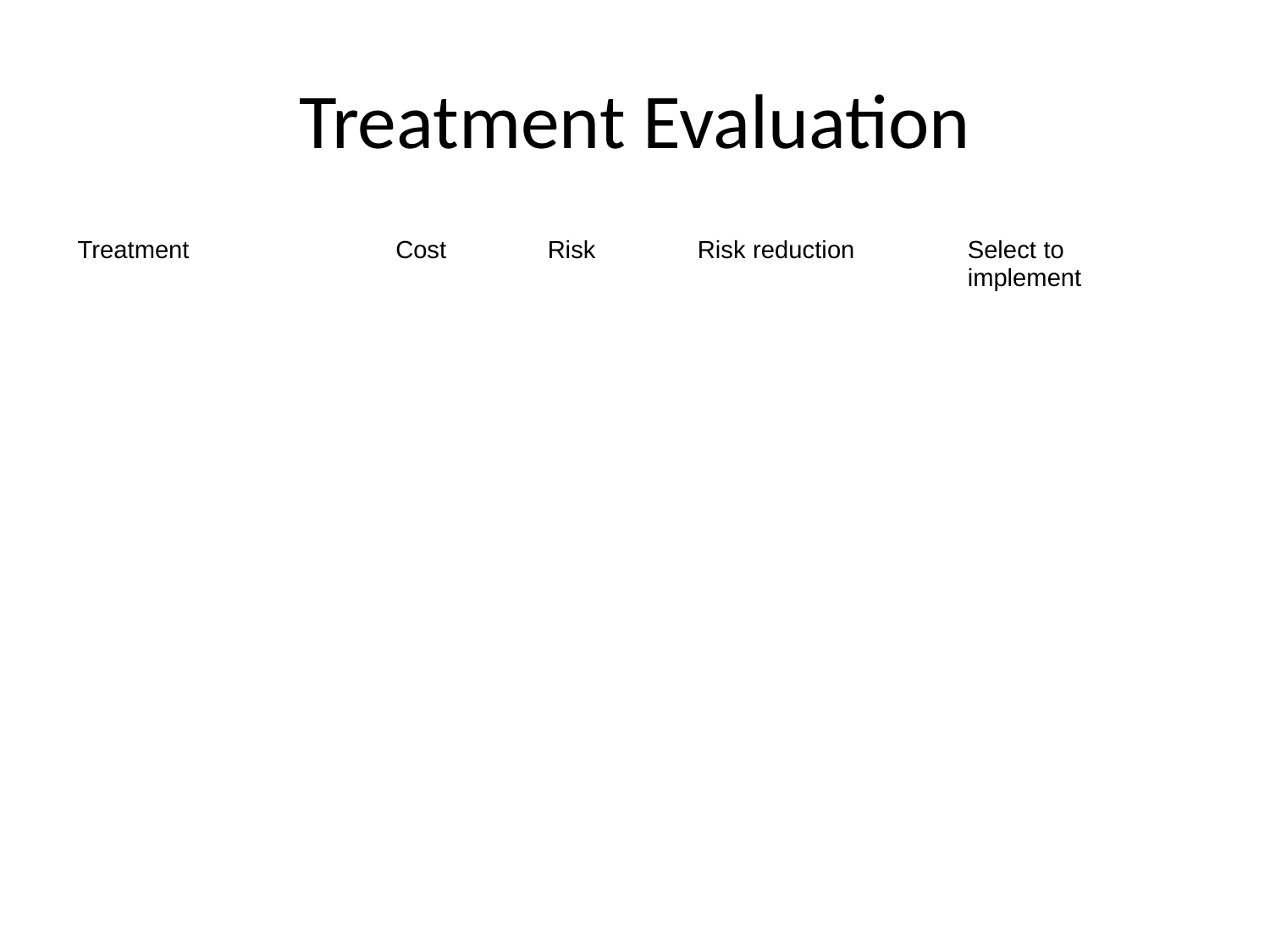

# Treatment Evaluation
| Treatment | Cost | Risk | Risk reduction | Select to implement |
| --- | --- | --- | --- | --- |
|  |  |  |  |  |
|  |  |  |  |  |
|  |  |  |  |  |